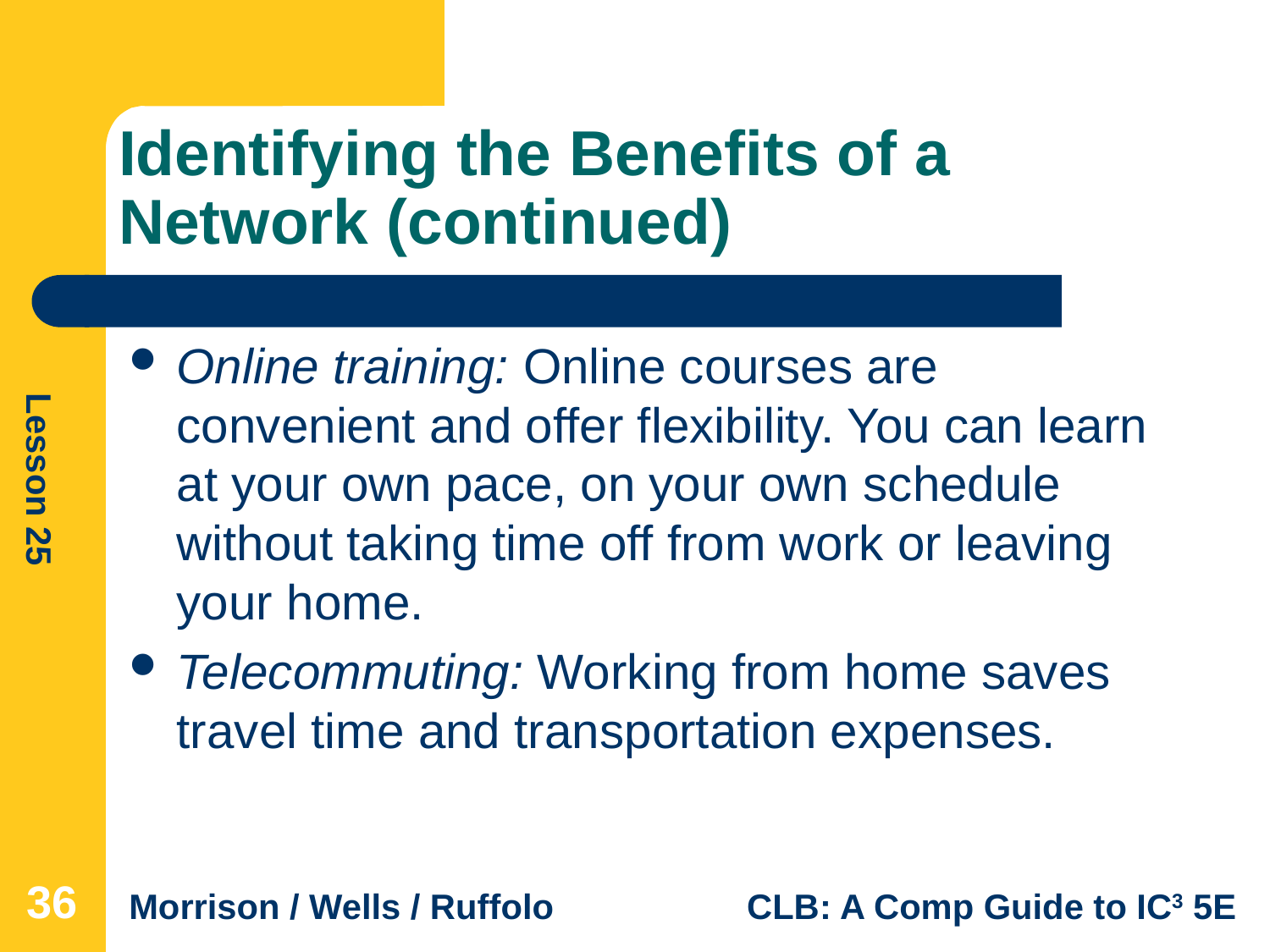

# Identifying the Benefits of a Network (continued)
Online training: Online courses are convenient and offer flexibility. You can learn at your own pace, on your own schedule without taking time off from work or leaving your home.
Telecommuting: Working from home saves travel time and transportation expenses.
36